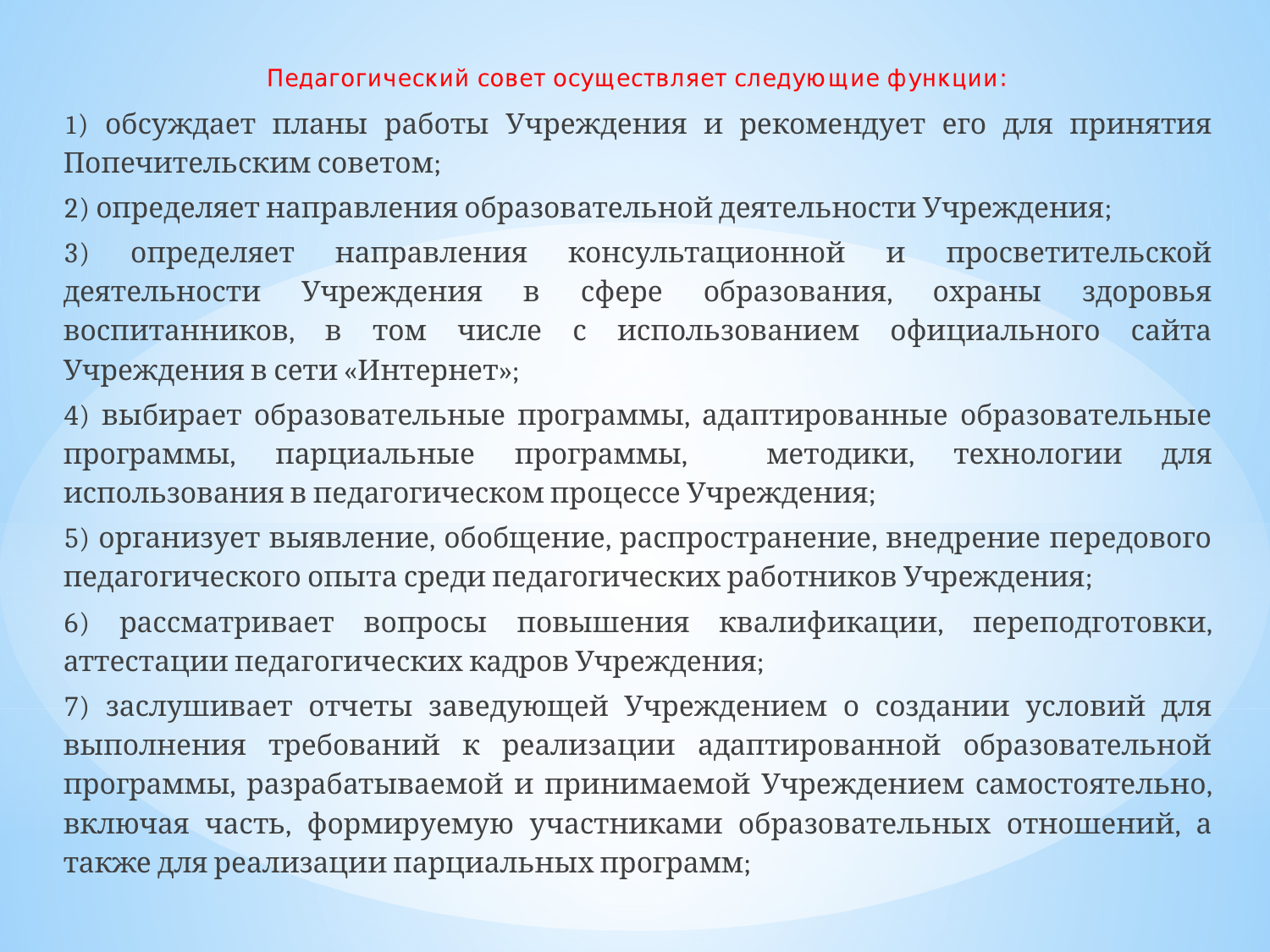

Педагогический совет осуществляет следующие функции:
1) обсуждает планы работы Учреждения и рекомендует его для принятия Попечительским советом;
2) определяет направления образовательной деятельности Учреждения;
3) определяет направления консультационной и просветительской деятельности Учреждения в сфере образования, охраны здоровья воспитанников, в том числе с использованием официального сайта Учреждения в сети «Интернет»;
4) выбирает образовательные программы, адаптированные образовательные программы, парциальные программы,  методики, технологии для использования в педагогическом процессе Учреждения;
5) организует выявление, обобщение, распространение, внедрение передового педагогического опыта среди педагогических работников Учреждения;
6) рассматривает вопросы повышения квалификации, переподготовки, аттестации педагогических кадров Учреждения;
7) заслушивает отчеты заведующей Учреждением о создании условий для выполнения требований к реализации адаптированной образовательной программы, разрабатываемой и принимаемой Учреждением самостоятельно, включая часть, формируемую участниками образовательных отношений, а также для реализации парциальных программ;